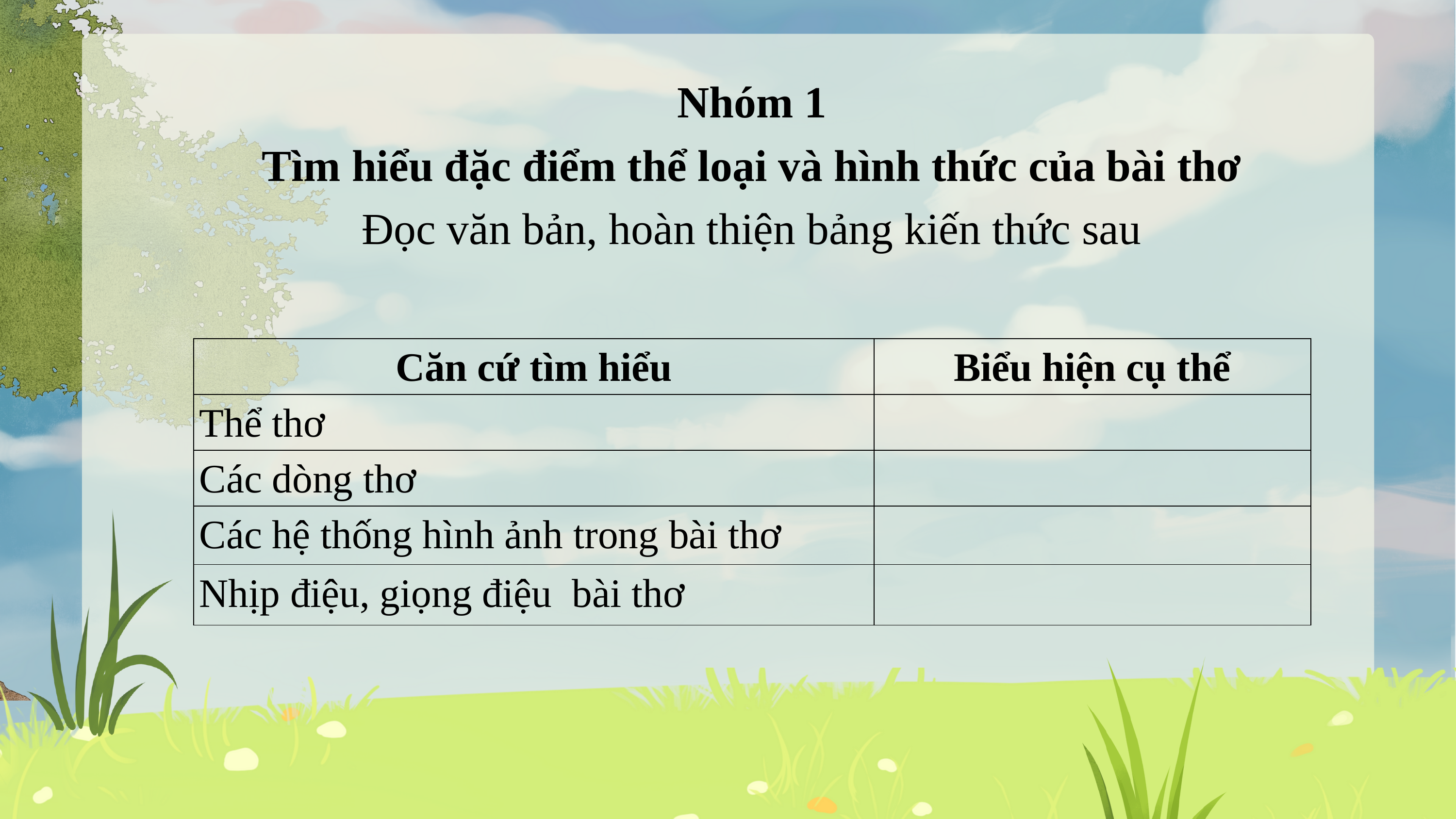

Nhóm 1
Tìm hiểu đặc điểm thể loại và hình thức của bài thơ
Đọc văn bản, hoàn thiện bảng kiến thức sau
| Căn cứ tìm hiểu | Biểu hiện cụ thể |
| --- | --- |
| Thể thơ |  |
| Các dòng thơ |  |
| Các hệ thống hình ảnh trong bài thơ |  |
| Nhịp điệu, giọng điệu bài thơ |  |